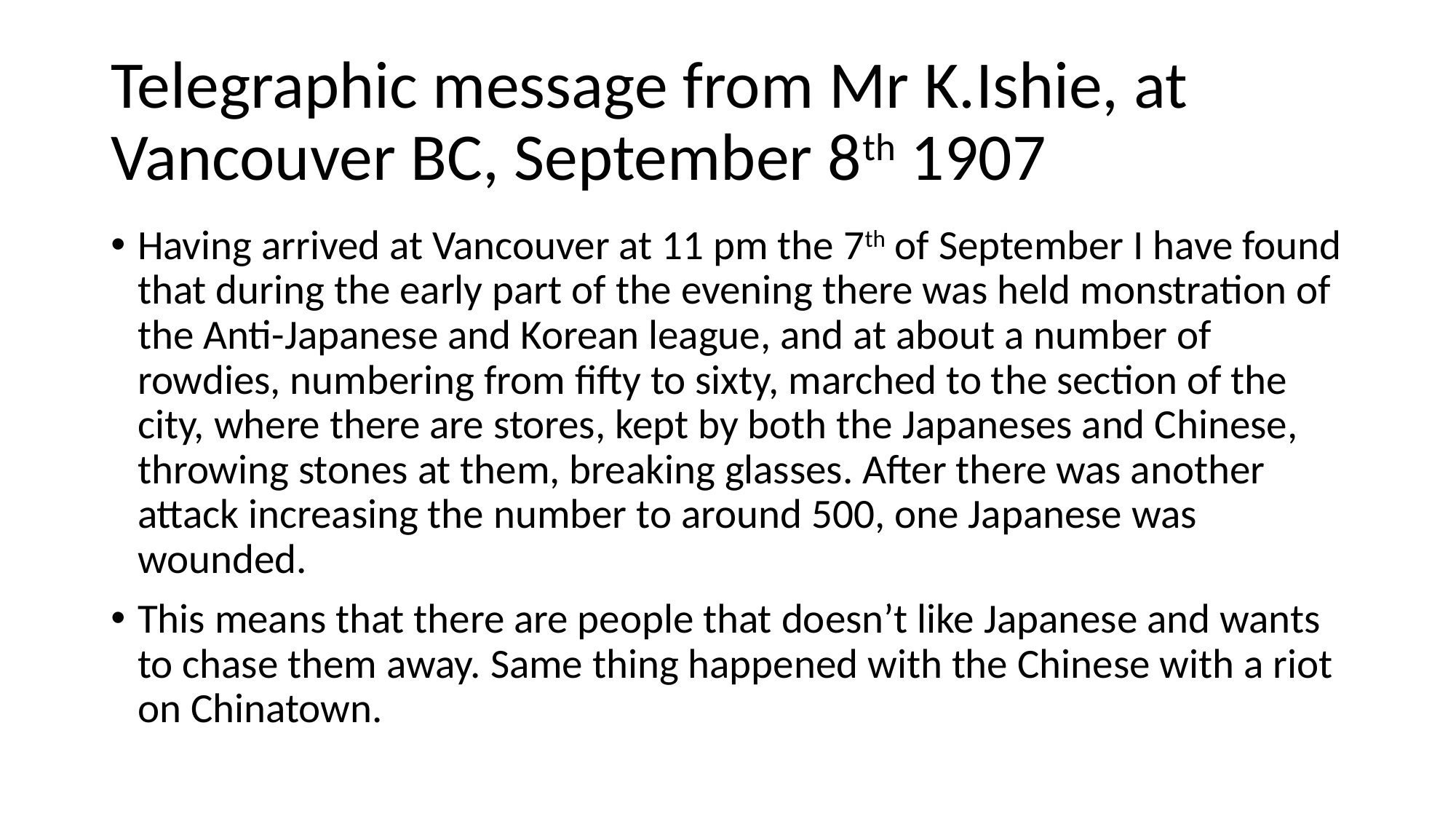

# Telegraphic message from Mr K.Ishie, at Vancouver BC, September 8th 1907
Having arrived at Vancouver at 11 pm the 7th of September I have found that during the early part of the evening there was held monstration of the Anti-Japanese and Korean league, and at about a number of rowdies, numbering from fifty to sixty, marched to the section of the city, where there are stores, kept by both the Japaneses and Chinese, throwing stones at them, breaking glasses. After there was another attack increasing the number to around 500, one Japanese was wounded.
This means that there are people that doesn’t like Japanese and wants to chase them away. Same thing happened with the Chinese with a riot on Chinatown.